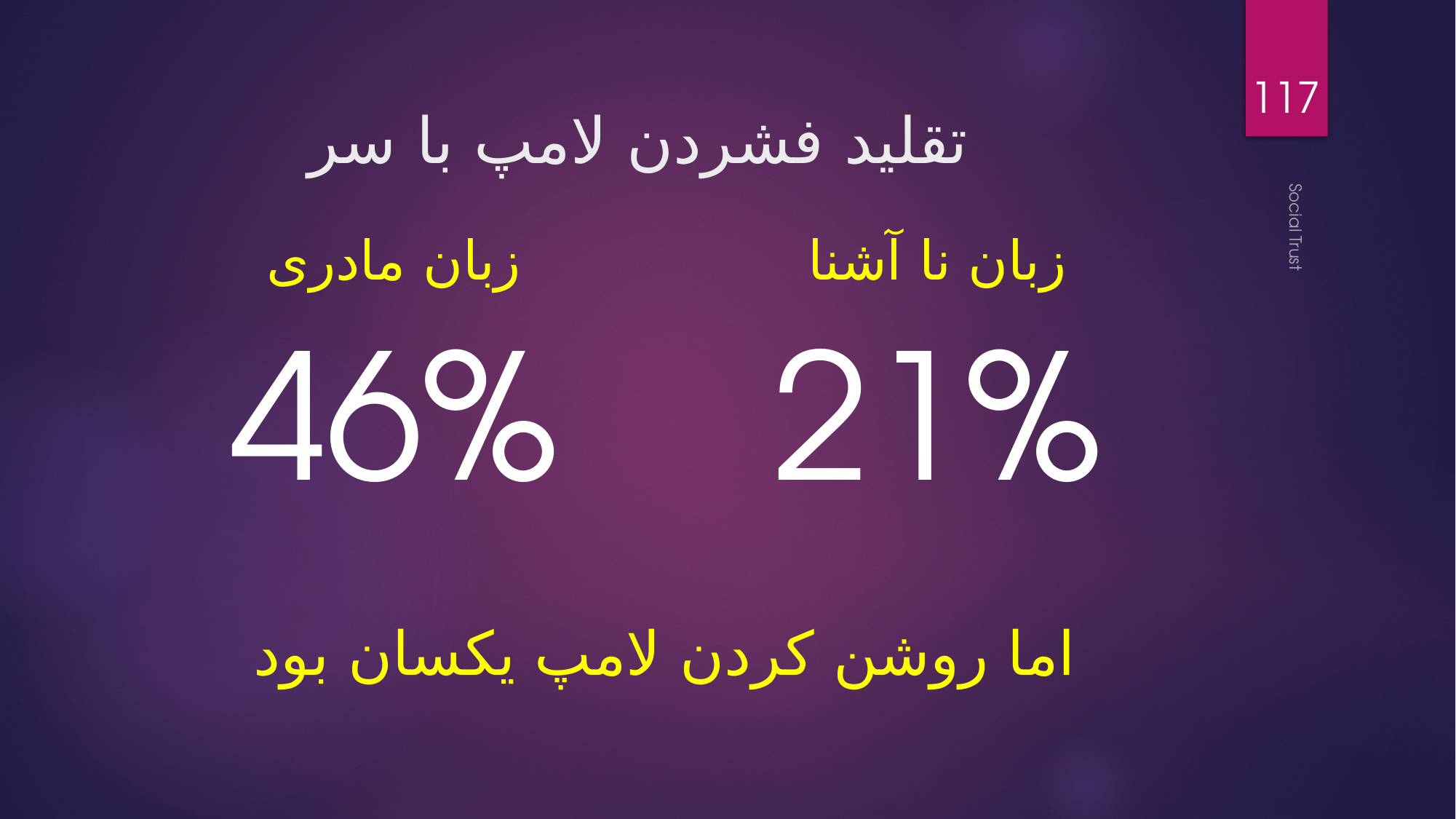

117
# تقلید فشردن لامپ با سر
زبان مادری
زبان نا آشنا
46%
21%
Social Trust
اما روشن کردن لامپ یکسان بود